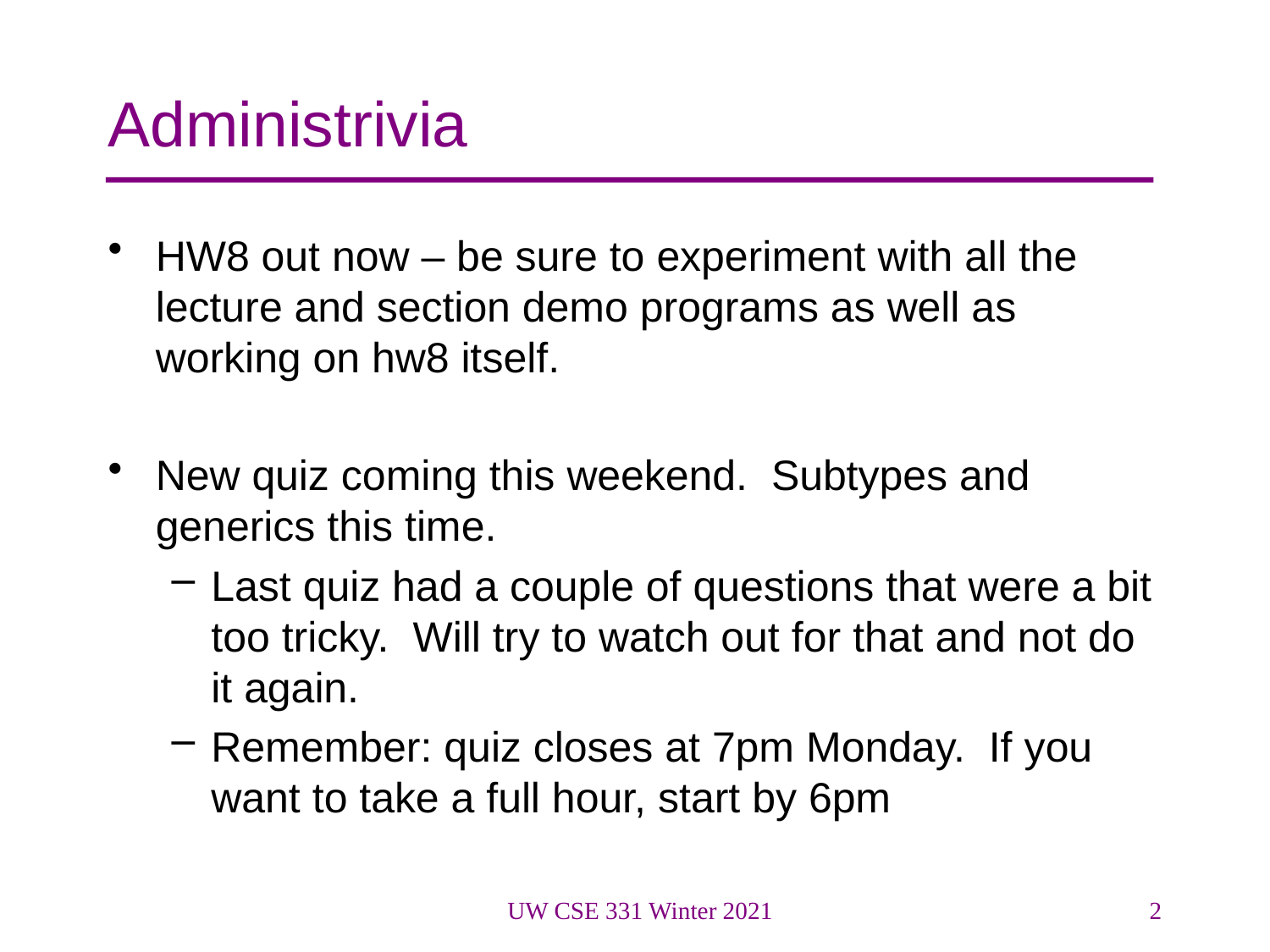

# Administrivia
HW8 out now – be sure to experiment with all the lecture and section demo programs as well as working on hw8 itself.

New quiz coming this weekend.  Subtypes and generics this time.
Last quiz had a couple of questions that were a bit too tricky.  Will try to watch out for that and not do it again.
Remember: quiz closes at 7pm Monday.  If you want to take a full hour, start by 6pm
UW CSE 331 Winter 2021
2